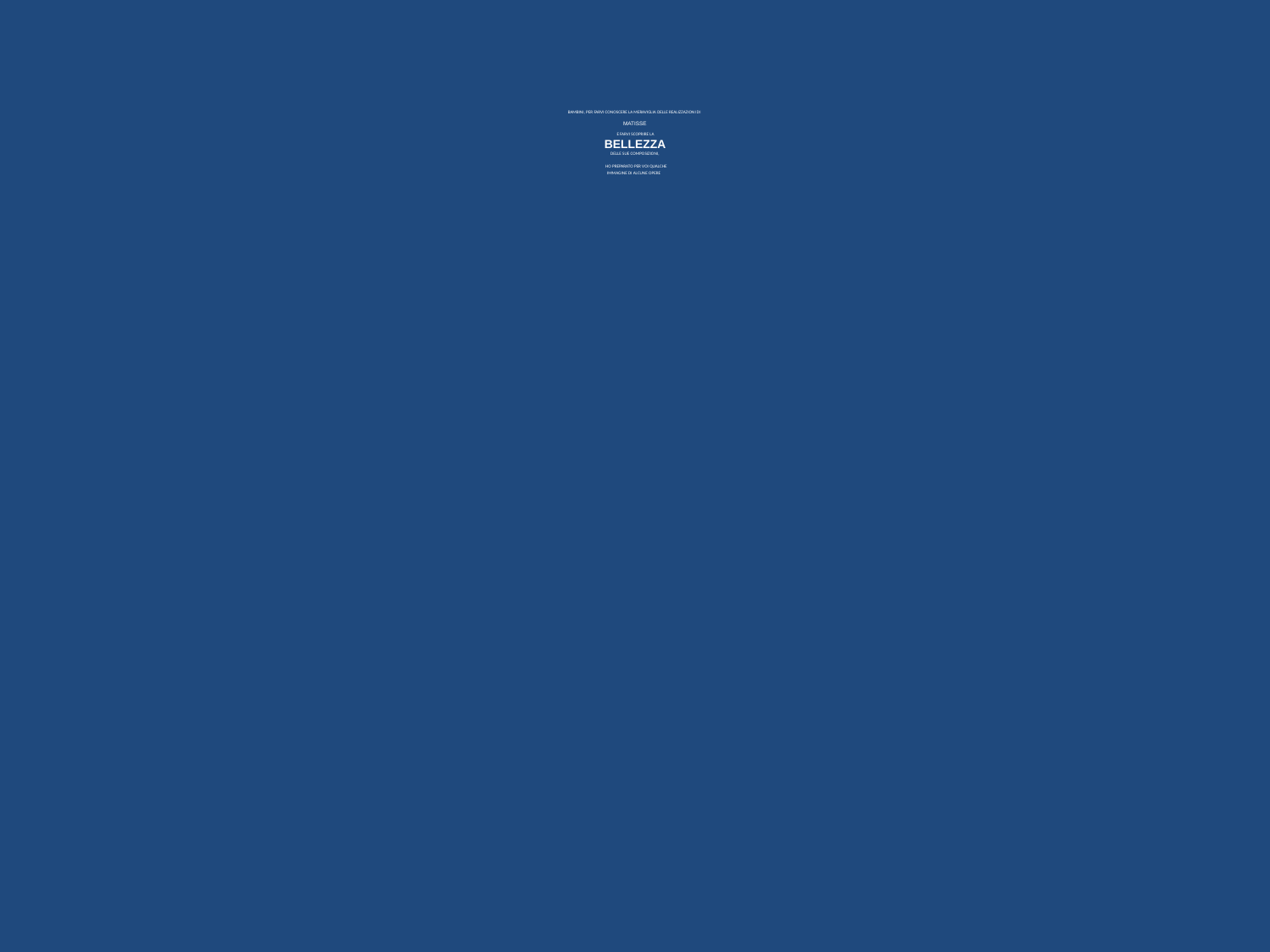

# BAMBINI, PER FARVI CONOSCERE LA MERAVIGLIA DELLE REALIZZAZIONI DI MATISSE E FARVI SCOPRIRE LA BELLEZZA DELLE SUE COMPOSIZIONI, HO PREPARATO PER VOI QUALCHE IMMAGINE DI ALCUNE OPERE